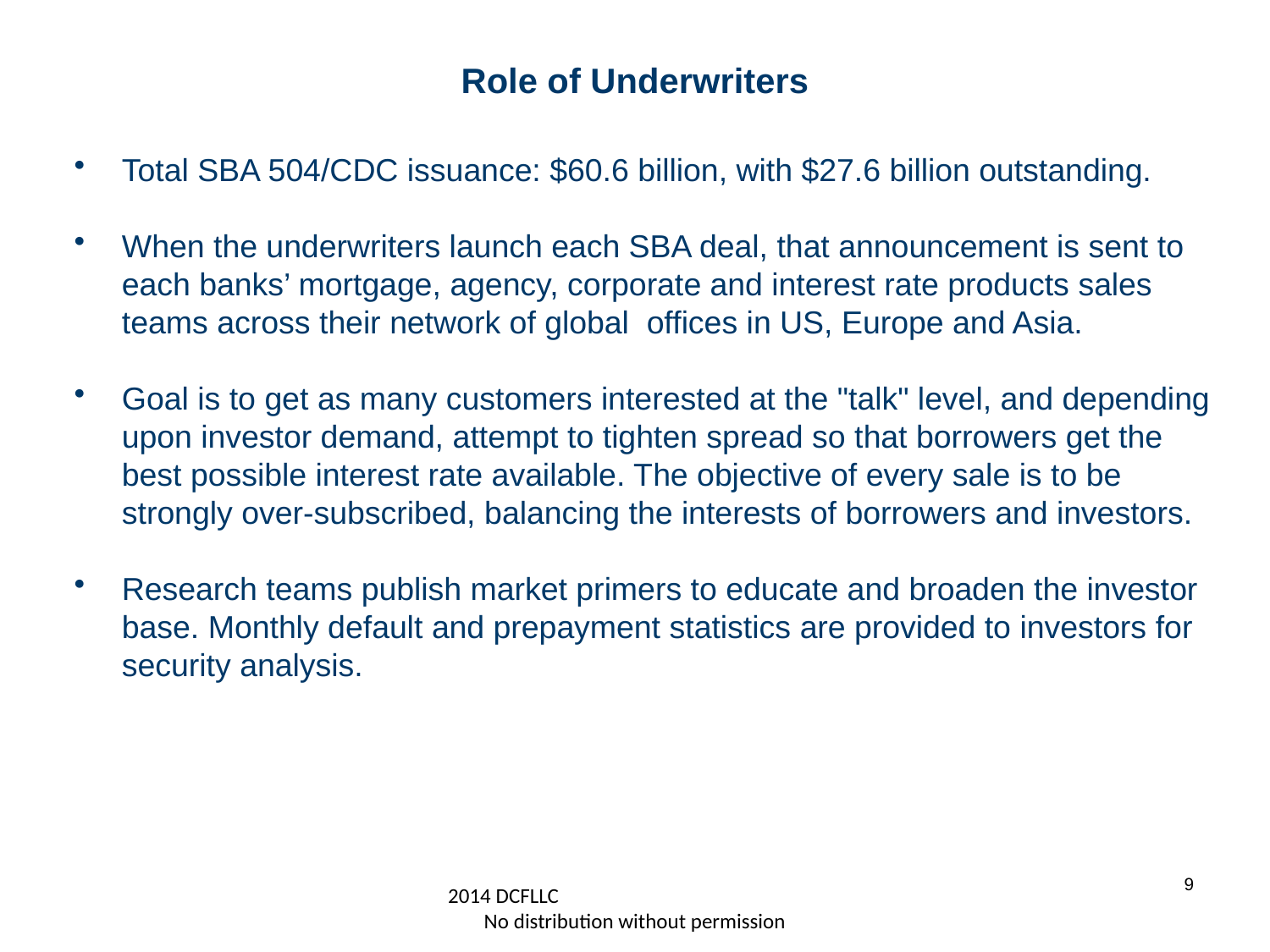

# Role of Underwriters
Total SBA 504/CDC issuance: $60.6 billion, with $27.6 billion outstanding.

When the underwriters launch each SBA deal, that announcement is sent to each banks’ mortgage, agency, corporate and interest rate products sales teams across their network of global  offices in US, Europe and Asia.

Goal is to get as many customers interested at the "talk" level, and depending upon investor demand, attempt to tighten spread so that borrowers get the best possible interest rate available. The objective of every sale is to be strongly over-subscribed, balancing the interests of borrowers and investors.

Research teams publish market primers to educate and broaden the investor base. Monthly default and prepayment statistics are provided to investors for security analysis.
9
2014 DCFLLC                                                       No distribution without permission